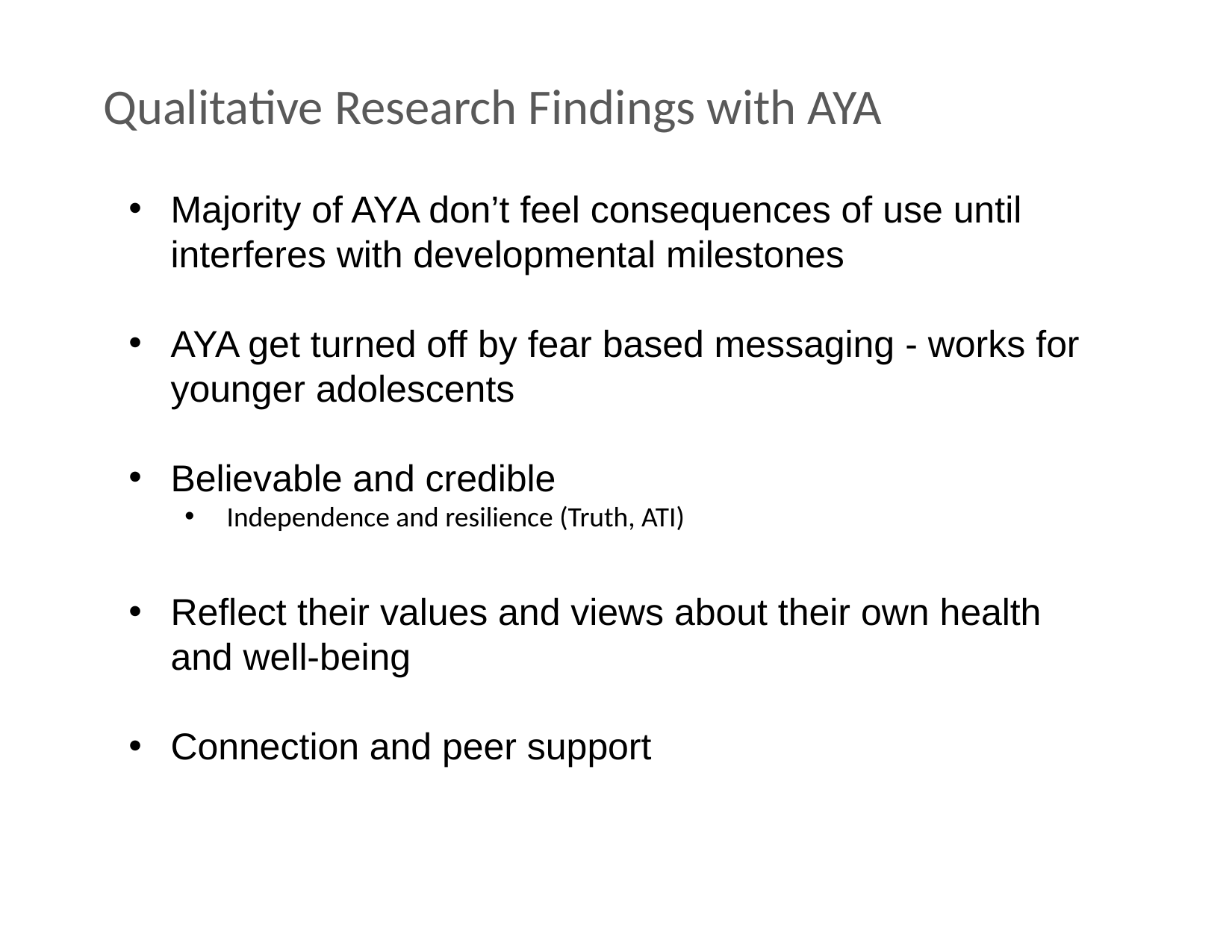

# Qualitative Research Findings with AYA
Majority of AYA don’t feel consequences of use until interferes with developmental milestones

AYA get turned off by fear based messaging - works for younger adolescents

Believable and credible
Independence and resilience (Truth, ATI)

Reflect their values and views about their own health and well-being

Connection and peer support